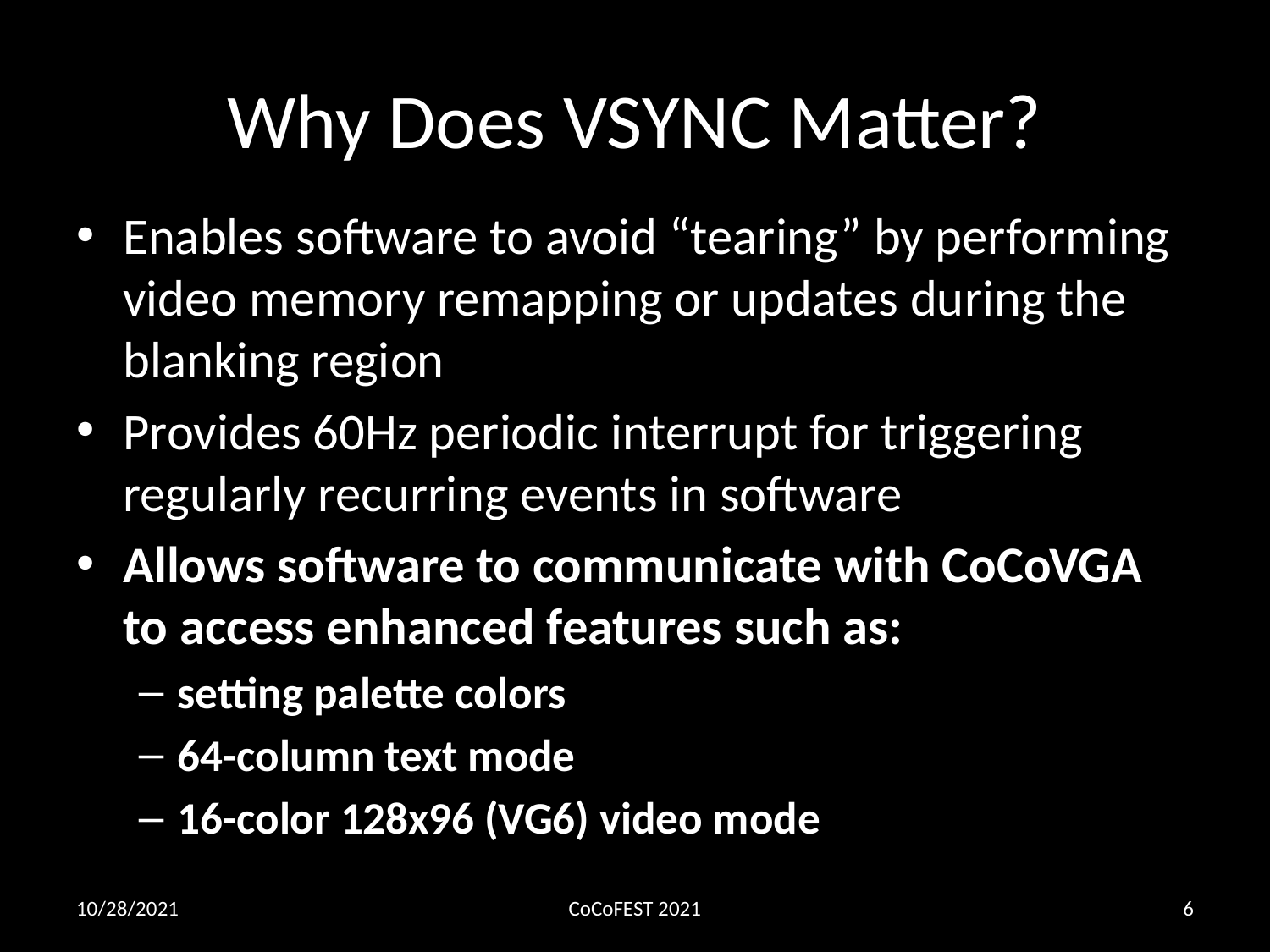

# Why Does VSYNC Matter?
Enables software to avoid “tearing” by performing video memory remapping or updates during the blanking region
Provides 60Hz periodic interrupt for triggering regularly recurring events in software
Allows software to communicate with CoCoVGA to access enhanced features such as:
setting palette colors
64-column text mode
16-color 128x96 (VG6) video mode
10/28/2021
CoCoFEST 2021
6